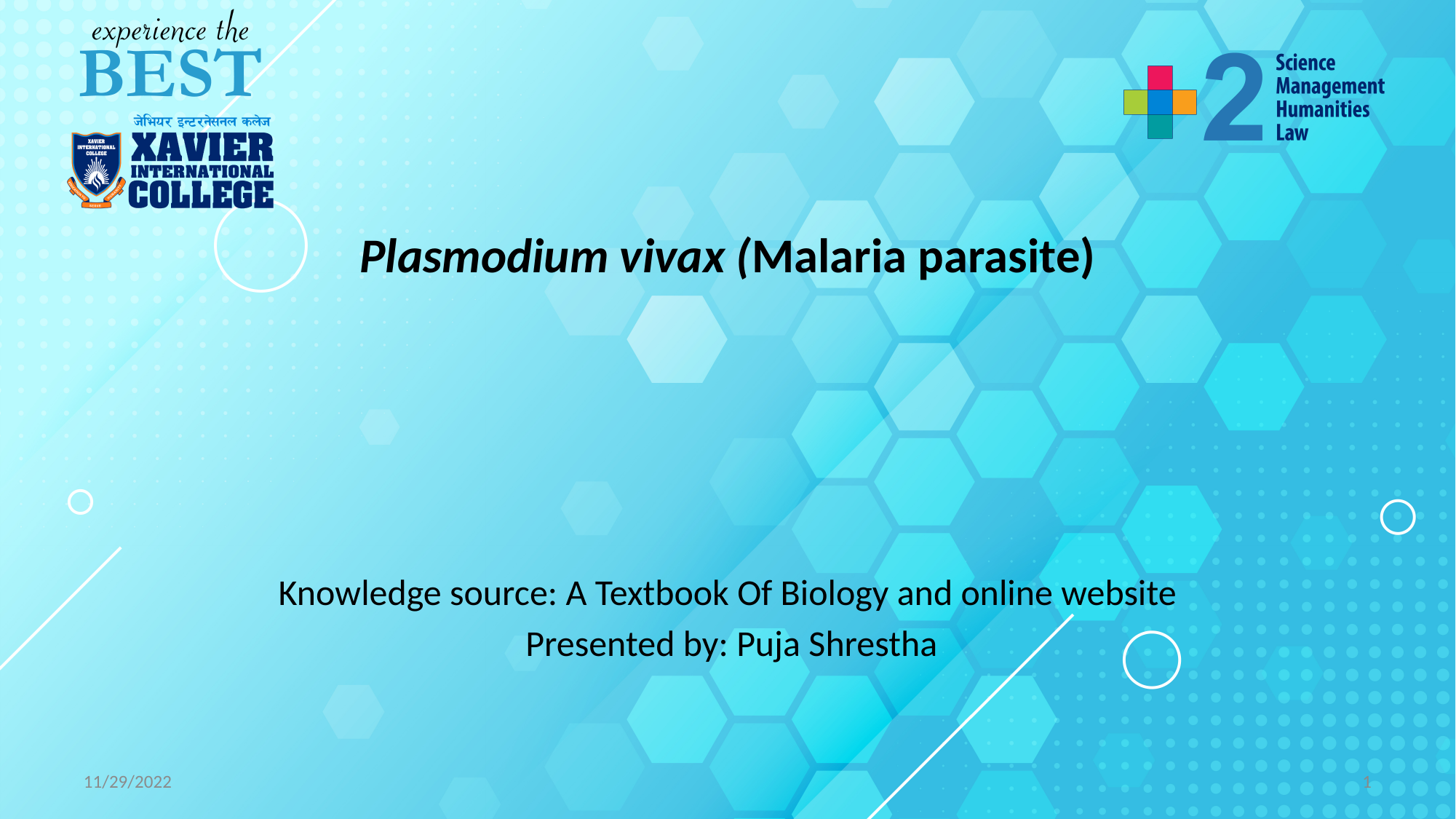

#
Plasmodium vivax (Malaria parasite)

Knowledge source: A Textbook Of Biology and online website
 Presented by: Puja Shrestha

11/29/2022
1